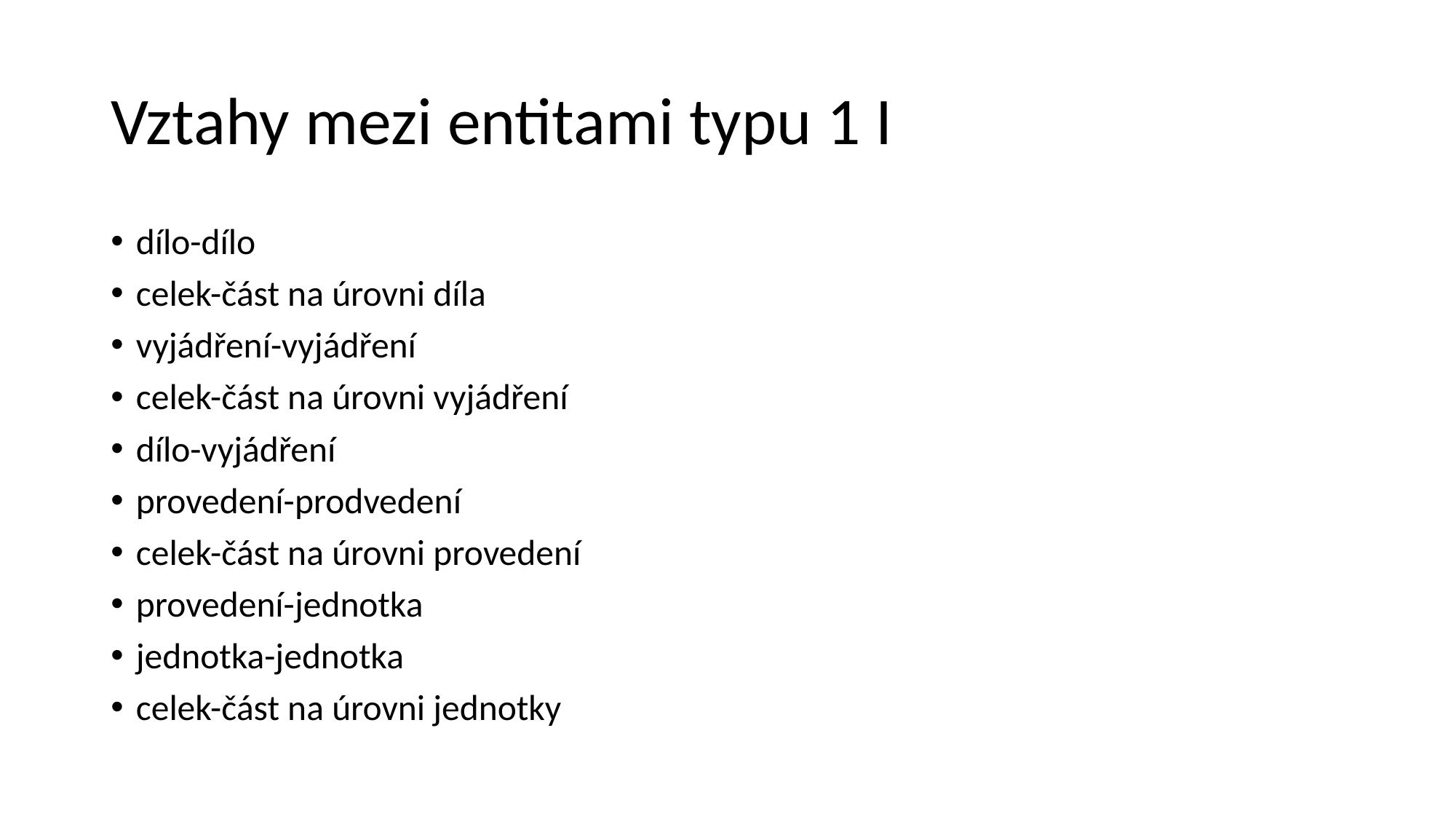

# Vztahy mezi entitami typu 1 I
dílo-dílo
celek-část na úrovni díla
vyjádření-vyjádření
celek-část na úrovni vyjádření
dílo-vyjádření
provedení-prodvedení
celek-část na úrovni provedení
provedení-jednotka
jednotka-jednotka
celek-část na úrovni jednotky